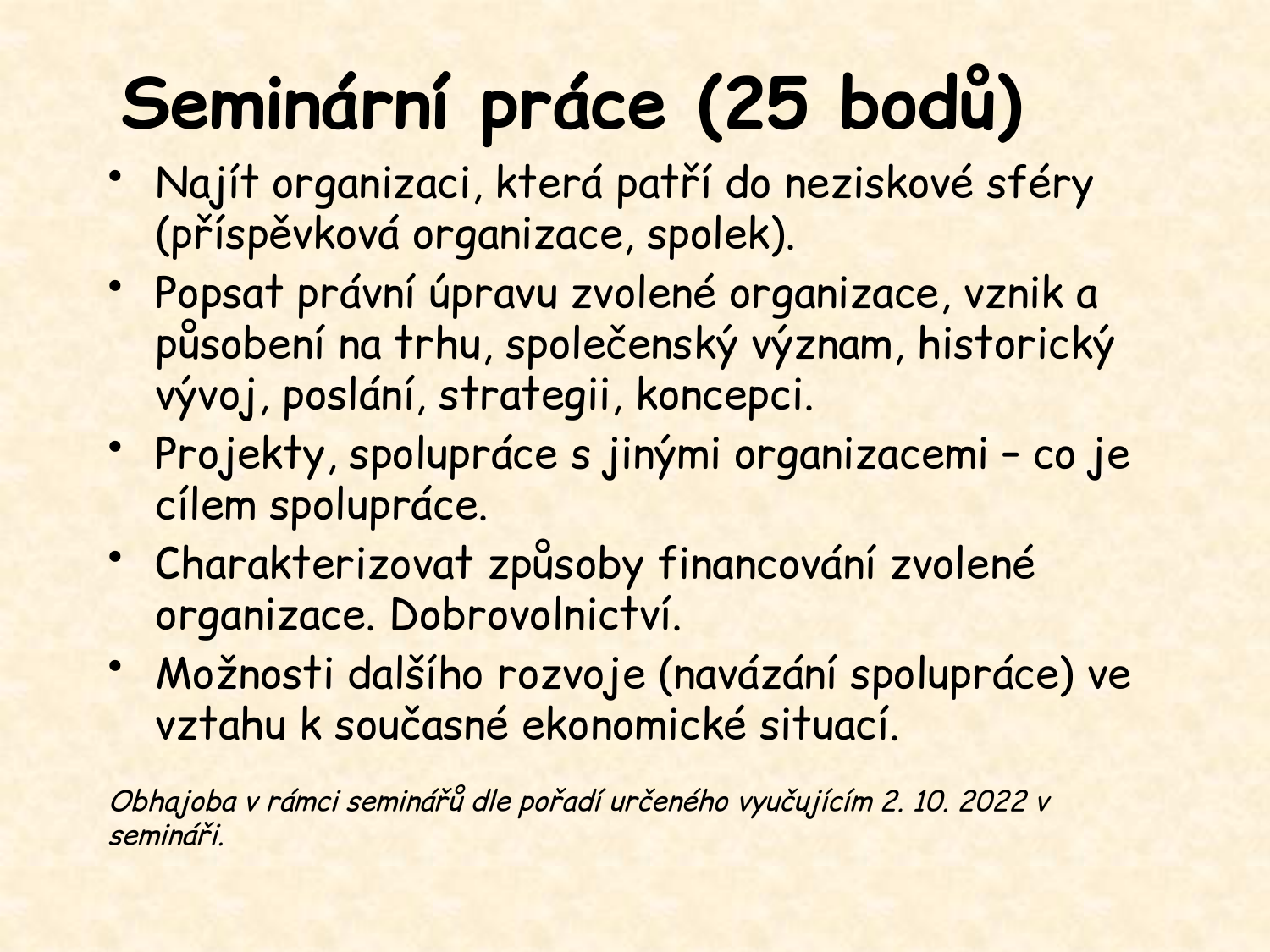

# Seminární práce (25 bodů)
Najít organizaci, která patří do neziskové sféry (příspěvková organizace, spolek).
Popsat právní úpravu zvolené organizace, vznik a působení na trhu, společenský význam, historický vývoj, poslání, strategii, koncepci.
Projekty, spolupráce s jinými organizacemi – co je cílem spolupráce.
Charakterizovat způsoby financování zvolené organizace. Dobrovolnictví.
Možnosti dalšího rozvoje (navázání spolupráce) ve vztahu k současné ekonomické situací.

Obhajoba v rámci seminářů dle pořadí určeného vyučujícím 2. 10. 2022 v semináři.